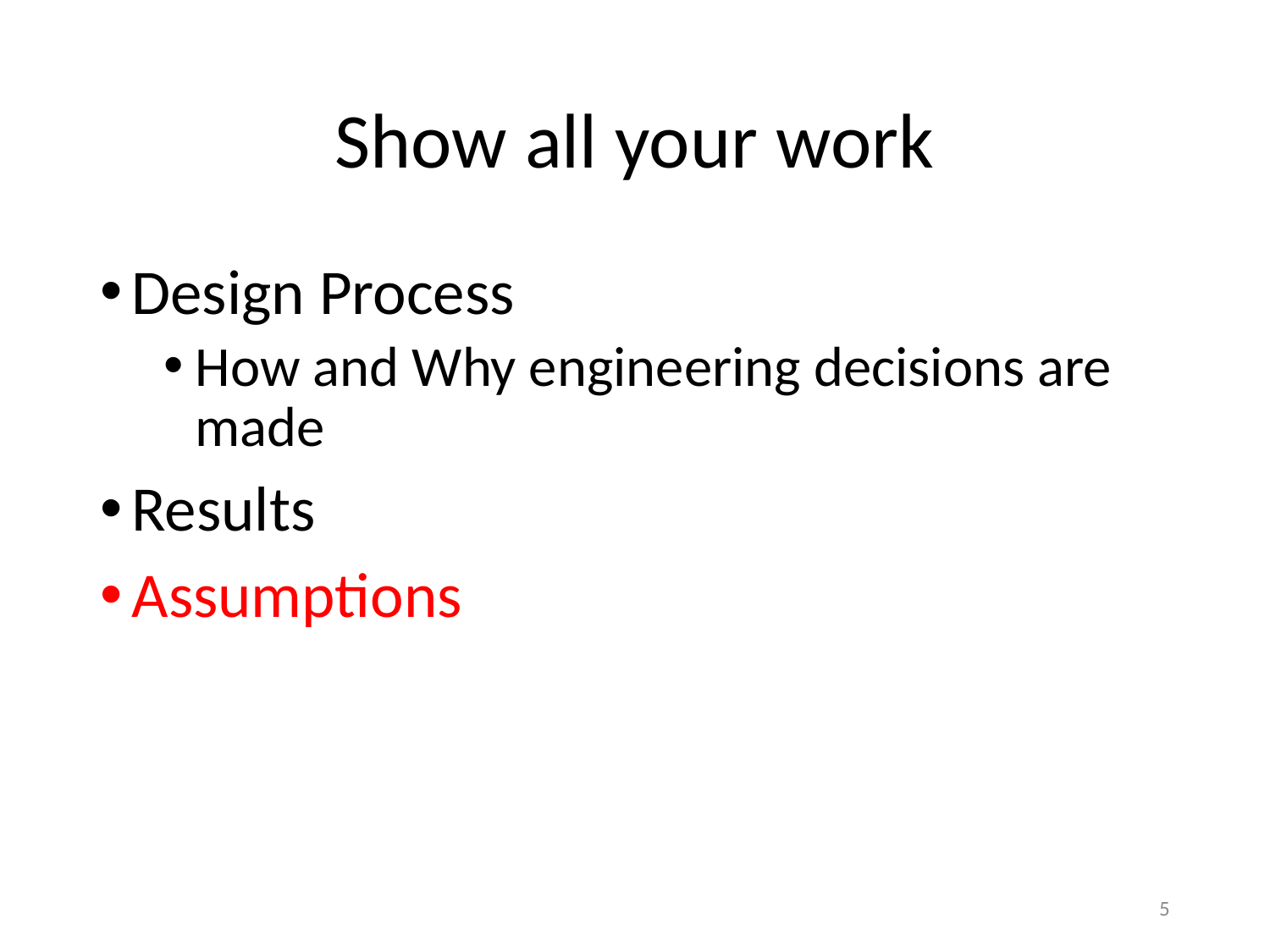

# Show all your work
Design Process
How and Why engineering decisions are made
Results
Assumptions
5